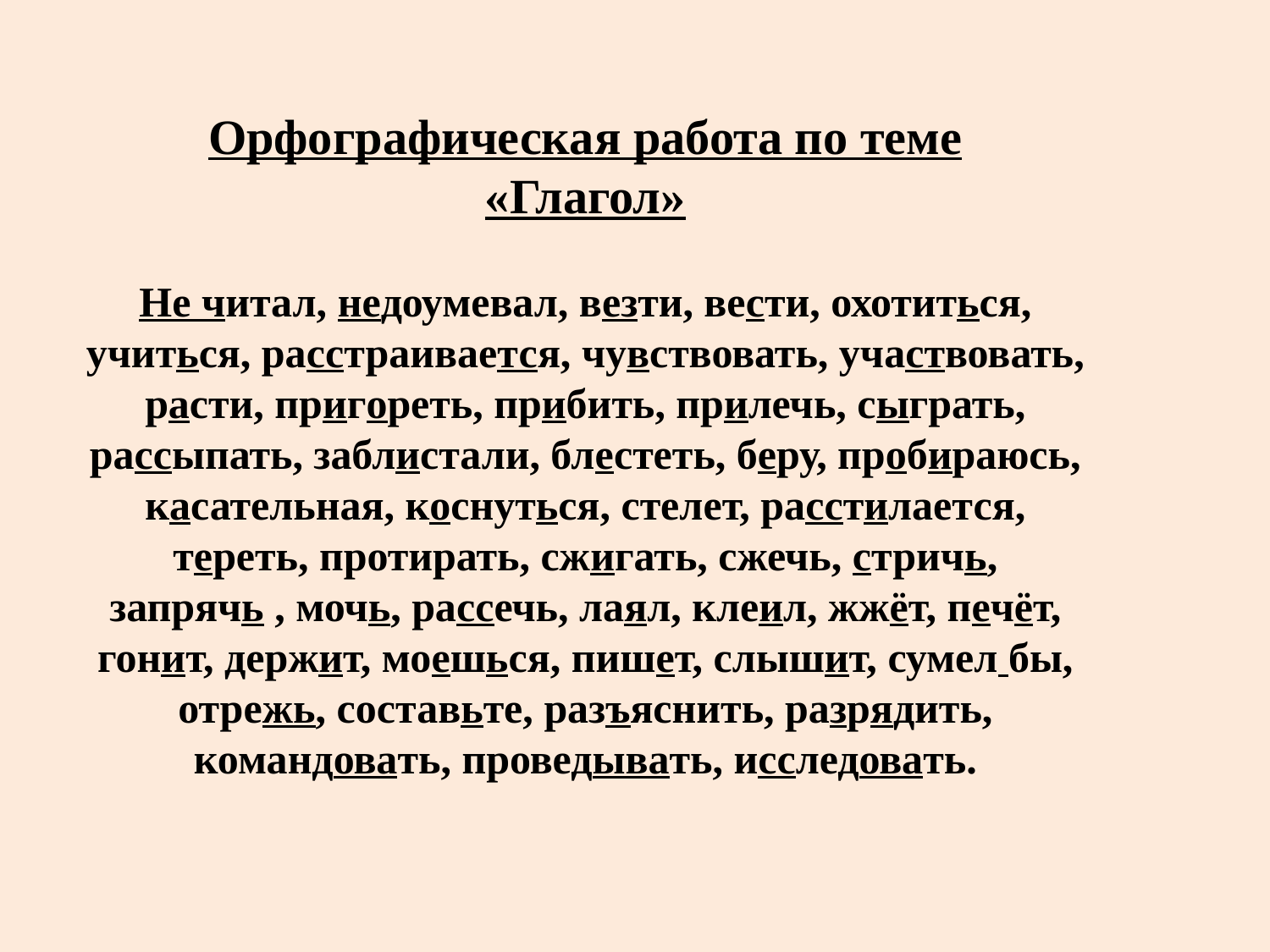

Орфографическая работа по теме
«Глагол»

Не читал, недоумевал, везти, вести, охотиться, учиться, расстраивается, чувствовать, участвовать, расти, пригореть, прибить, прилечь, сыграть, рассыпать, заблистали, блестеть, беру, пробираюсь, касательная, коснуться, стелет, расстилается, тереть, протирать, сжигать, сжечь, стричь, запрячь , мочь, рассечь, лаял, клеил, жжёт, печёт, гонит, держит, моешься, пишет, слышит, сумел бы, отрежь, составьте, разъяснить, разрядить, командовать, проведывать, исследовать.